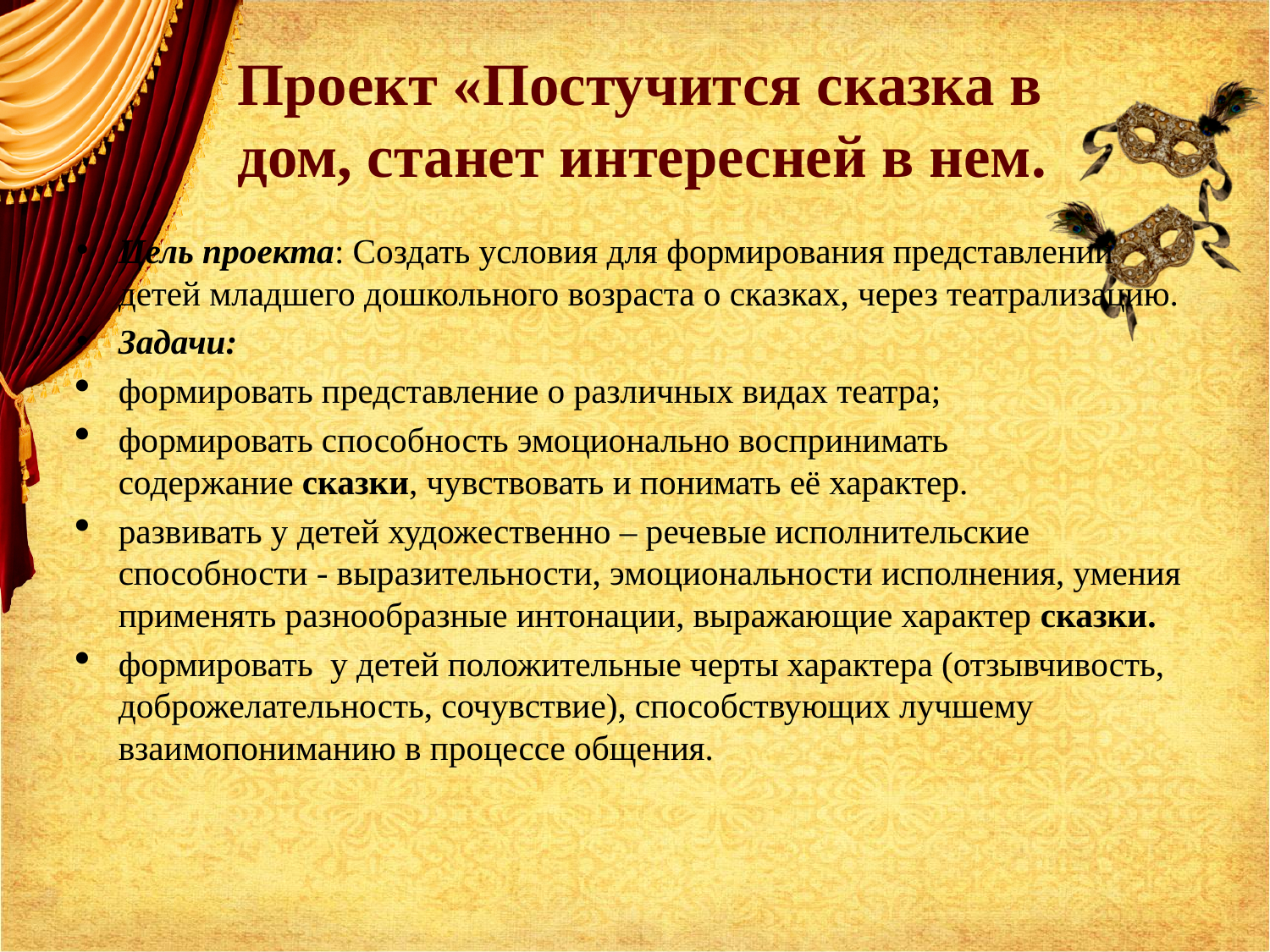

# Проект «Постучится сказка в дом, станет интересней в нем.
Цель проекта: Создать условия для формирования представлений детей младшего дошкольного возраста о сказках, через театрализацию.
Задачи:
формировать представление о различных видах театра;
формировать способность эмоционально воспринимать содержание сказки, чувствовать и понимать её характер.
развивать у детей художественно – речевые исполнительские способности - выразительности, эмоциональности исполнения, умения применять разнообразные интонации, выражающие характер сказки.
формировать  у детей положительные черты характера (отзывчивость, доброжелательность, сочувствие), способствующих лучшему взаимопониманию в процессе общения.